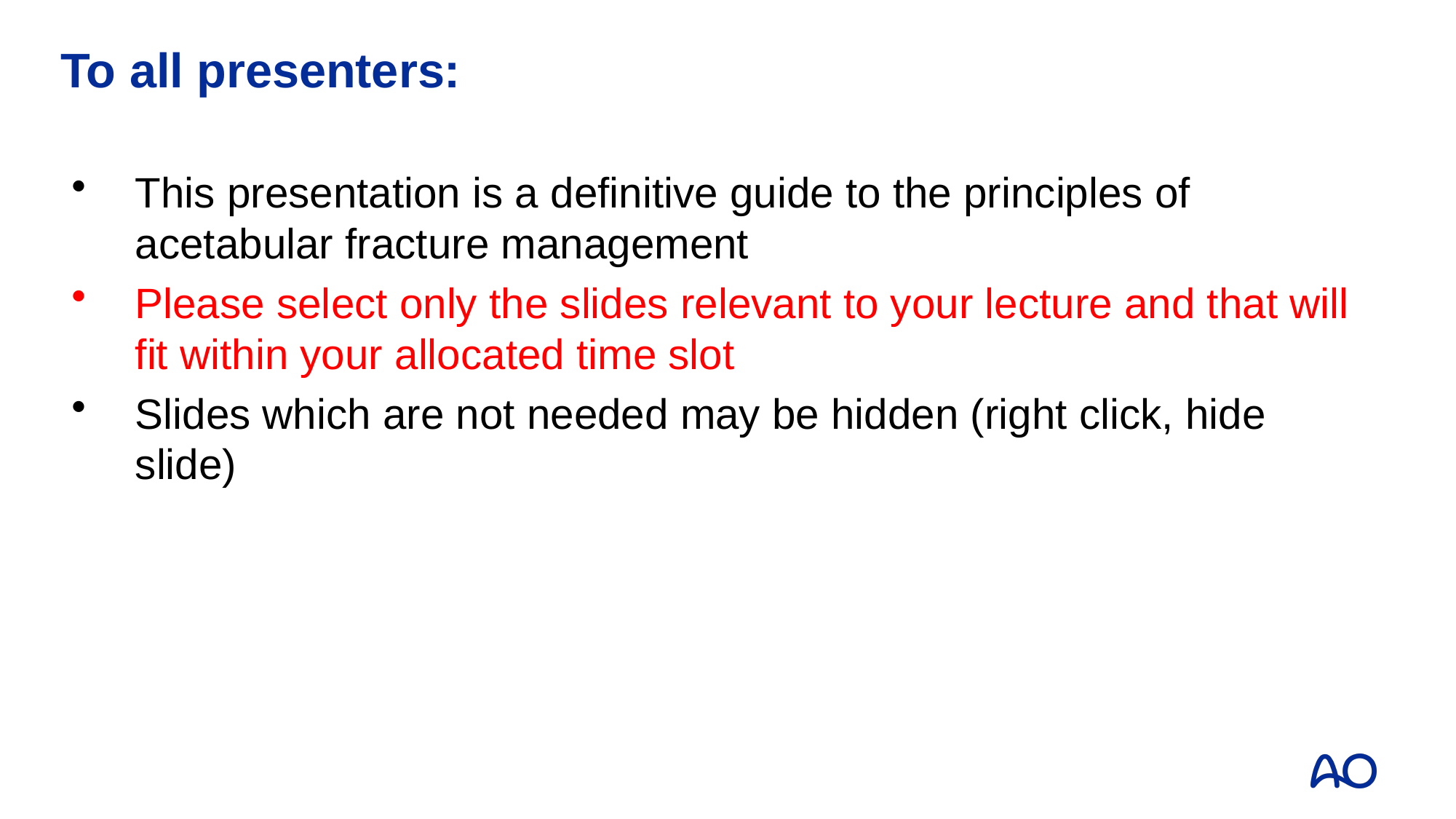

# To all presenters:
This presentation is a definitive guide to the principles of acetabular fracture management
Please select only the slides relevant to your lecture and that will fit within your allocated time slot
Slides which are not needed may be hidden (right click, hide slide)